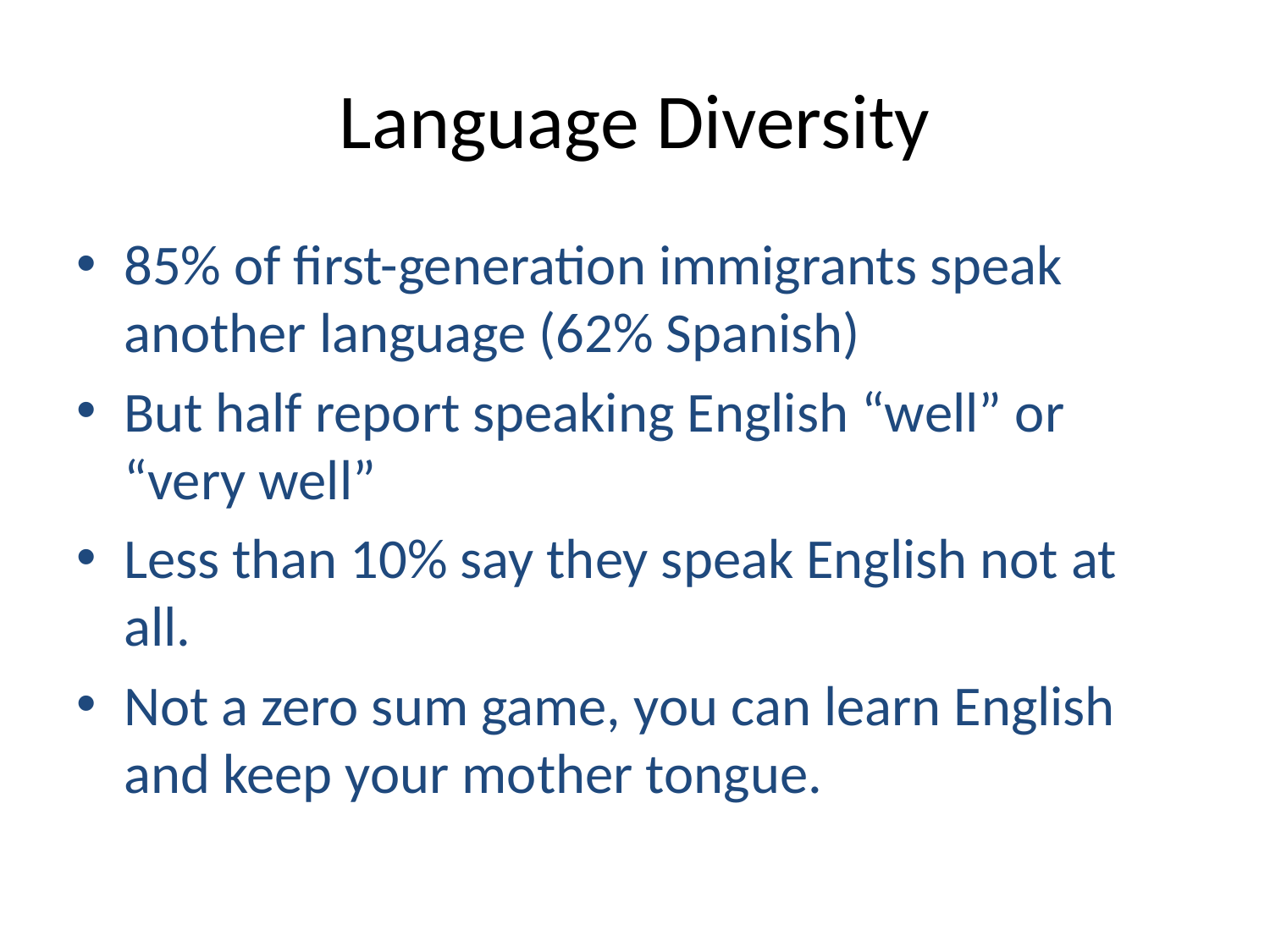

# Language Diversity
85% of first-generation immigrants speak another language (62% Spanish)
But half report speaking English “well” or “very well”
Less than 10% say they speak English not at all.
Not a zero sum game, you can learn English and keep your mother tongue.